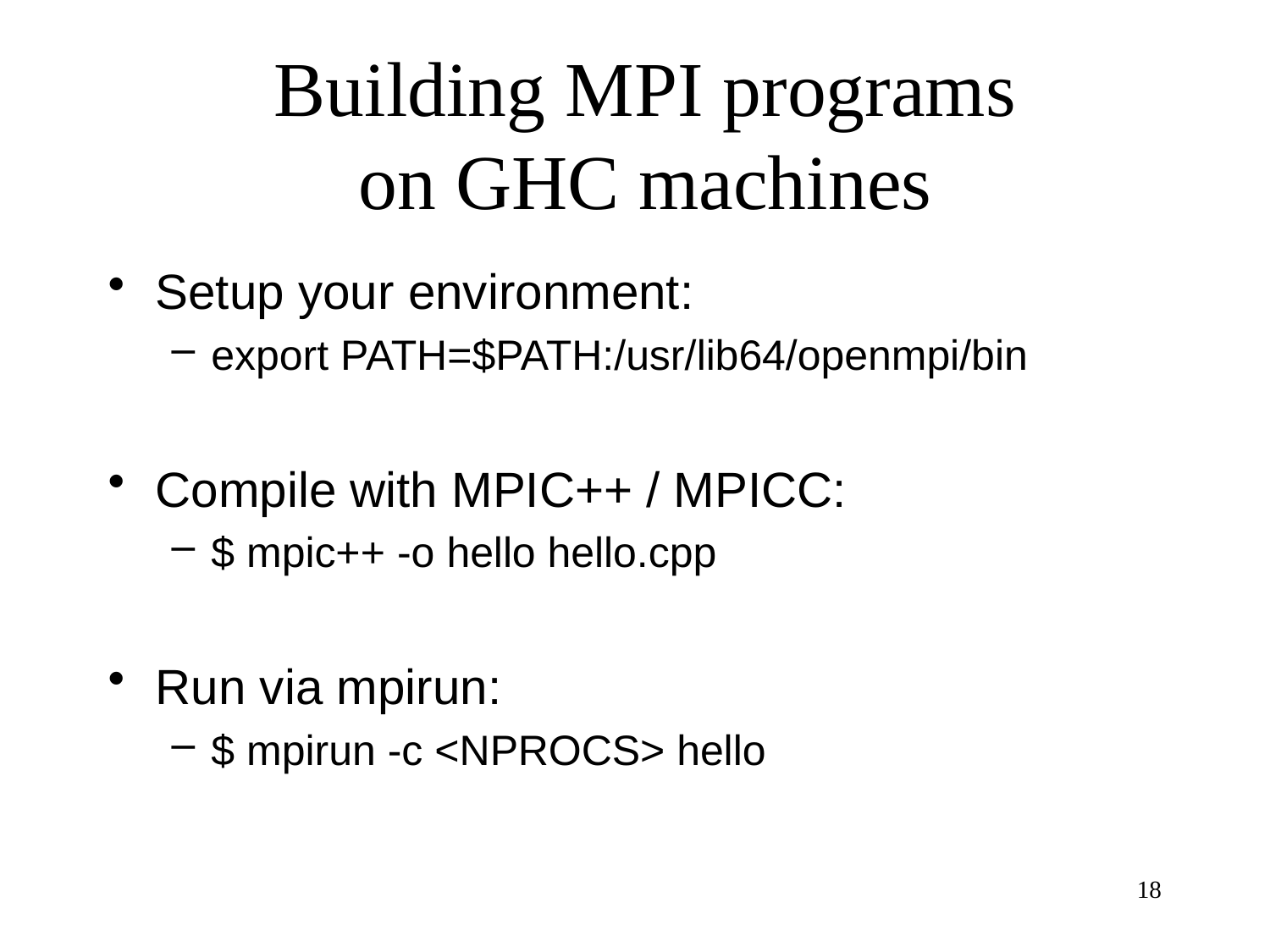

# Building MPI programs on GHC machines
Setup your environment:
export PATH=$PATH:/usr/lib64/openmpi/bin

Compile with MPIC++ / MPICC:
$ mpic++ -o hello hello.cpp

Run via mpirun:
$ mpirun -c <NPROCS> hello
18